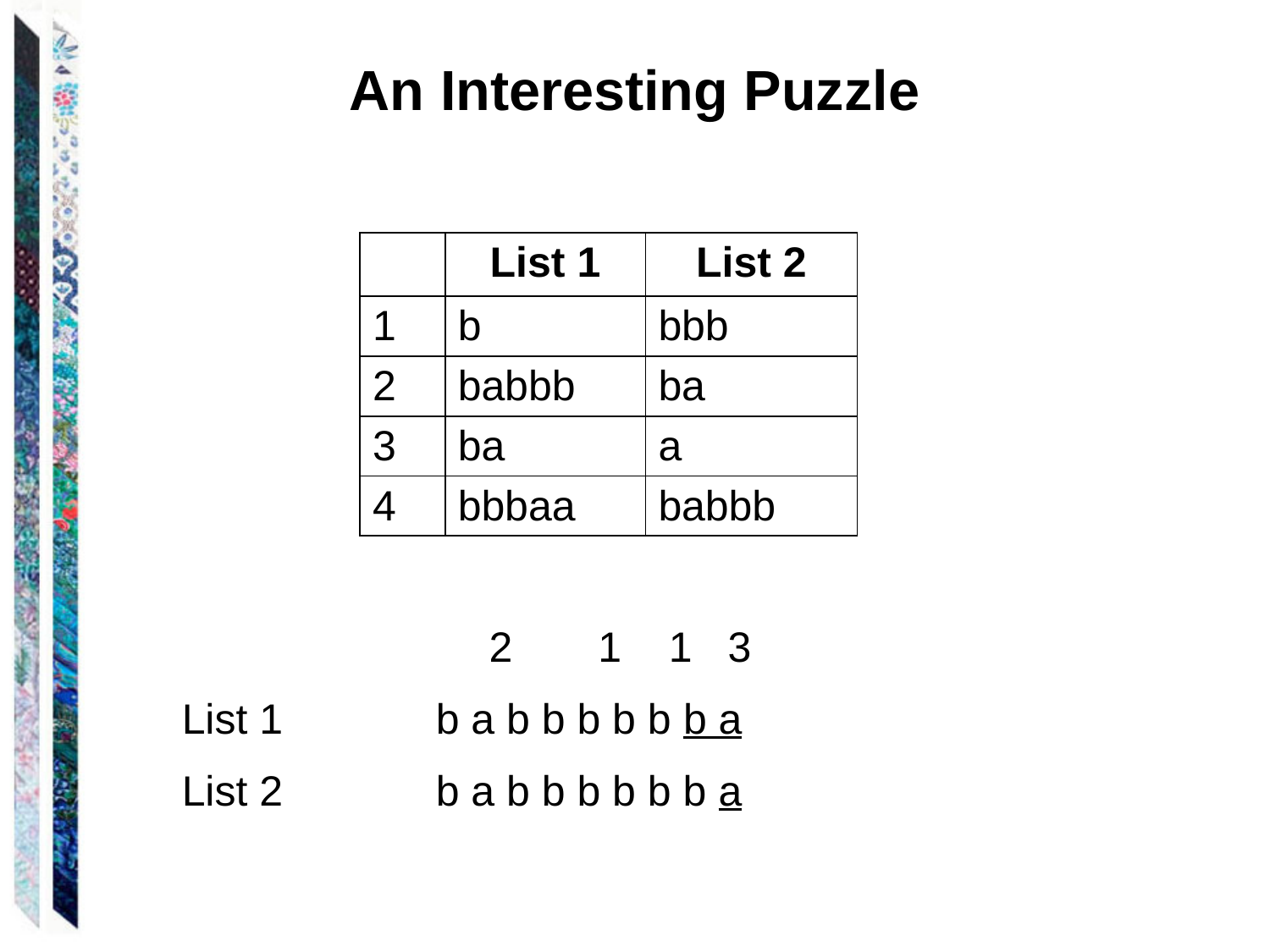

# An Interesting Puzzle
|  | List 1 | List 2 |
| --- | --- | --- |
| 1 | b | bbb |
| 2 | babbb | ba |
| 3 | ba | a |
| 4 | bbbaa | babbb |
       	  	      2	   1    1   3
List 1   	b a b b b b b b a
List 2		b a b b b b b b a